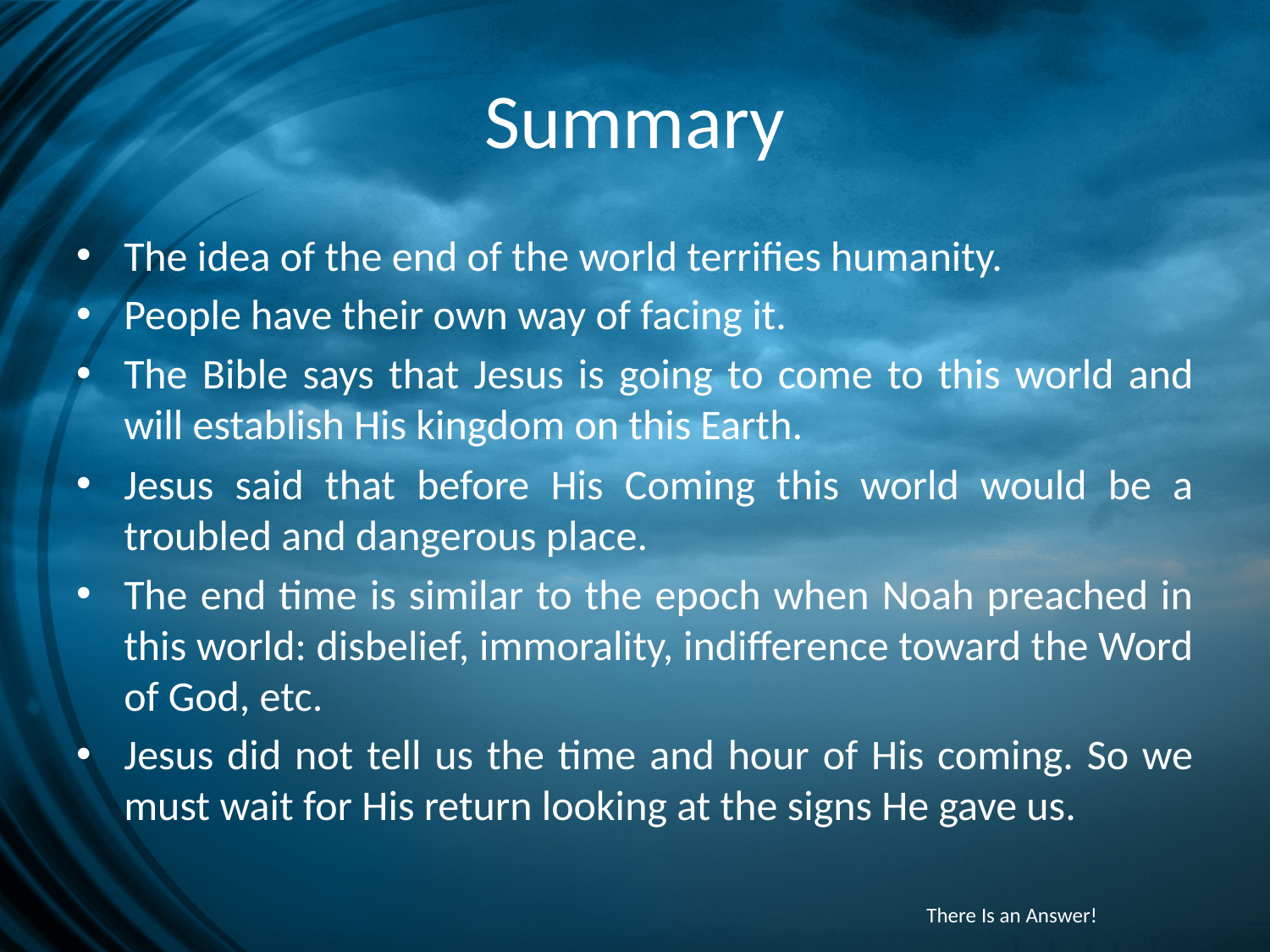

# Summary
The idea of the end of the world terrifies humanity.
People have their own way of facing it.
The Bible says that Jesus is going to come to this world and will establish His kingdom on this Earth.
Jesus said that before His Coming this world would be a troubled and dangerous place.
The end time is similar to the epoch when Noah preached in this world: disbelief, immorality, indifference toward the Word of God, etc.
Jesus did not tell us the time and hour of His coming. So we must wait for His return looking at the signs He gave us.

There Is an Answer!